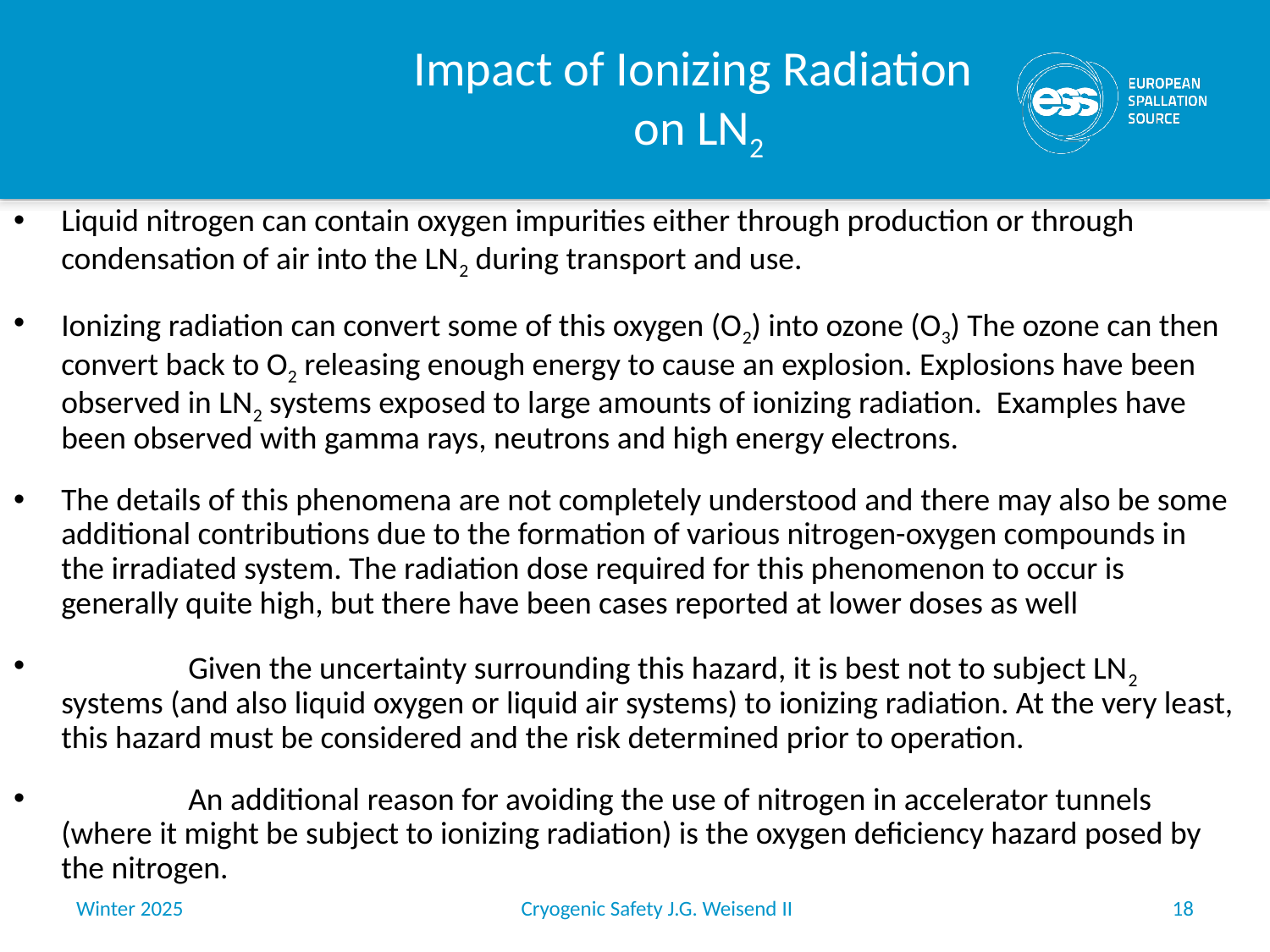

# Impact of Ionizing Radiation on LN2
Liquid nitrogen can contain oxygen impurities either through production or through condensation of air into the LN2 during transport and use.
Ionizing radiation can convert some of this oxygen (O2) into ozone (O3) The ozone can then convert back to O2 releasing enough energy to cause an explosion. Explosions have been observed in LN2 systems exposed to large amounts of ionizing radiation.  Examples have been observed with gamma rays, neutrons and high energy electrons.
The details of this phenomena are not completely understood and there may also be some additional contributions due to the formation of various nitrogen-oxygen compounds in the irradiated system. The radiation dose required for this phenomenon to occur is generally quite high, but there have been cases reported at lower doses as well
	Given the uncertainty surrounding this hazard, it is best not to subject LN2 systems (and also liquid oxygen or liquid air systems) to ionizing radiation. At the very least, this hazard must be considered and the risk determined prior to operation.
	An additional reason for avoiding the use of nitrogen in accelerator tunnels  (where it might be subject to ionizing radiation) is the oxygen deficiency hazard posed by the nitrogen.

Winter 2025
Cryogenic Safety J.G. Weisend II
18